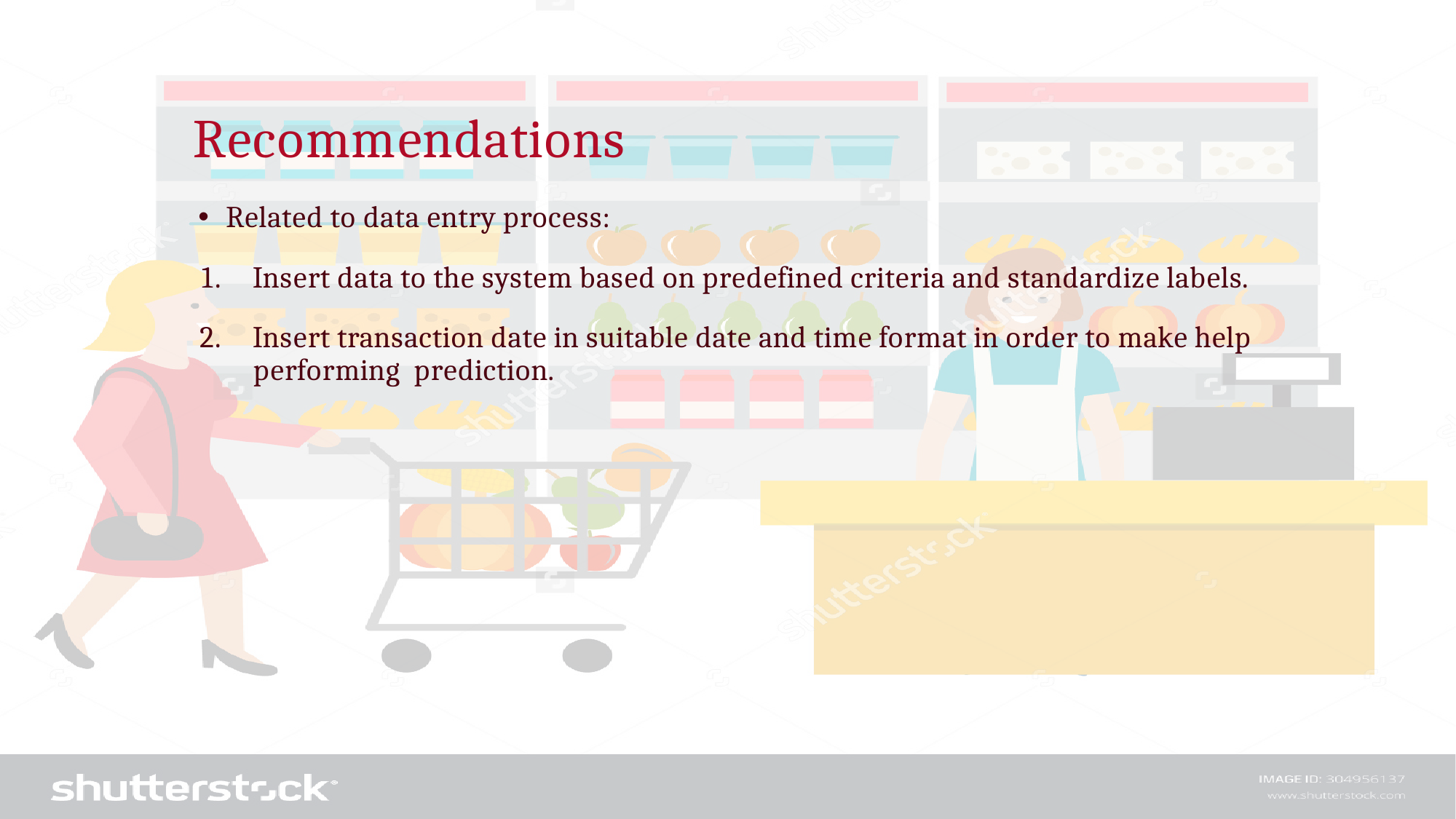

# Recommendations
Related to data entry process:
Insert data to the system based on predefined criteria and standardize labels.
Insert transaction date in suitable date and time format in order to make help performing  prediction.